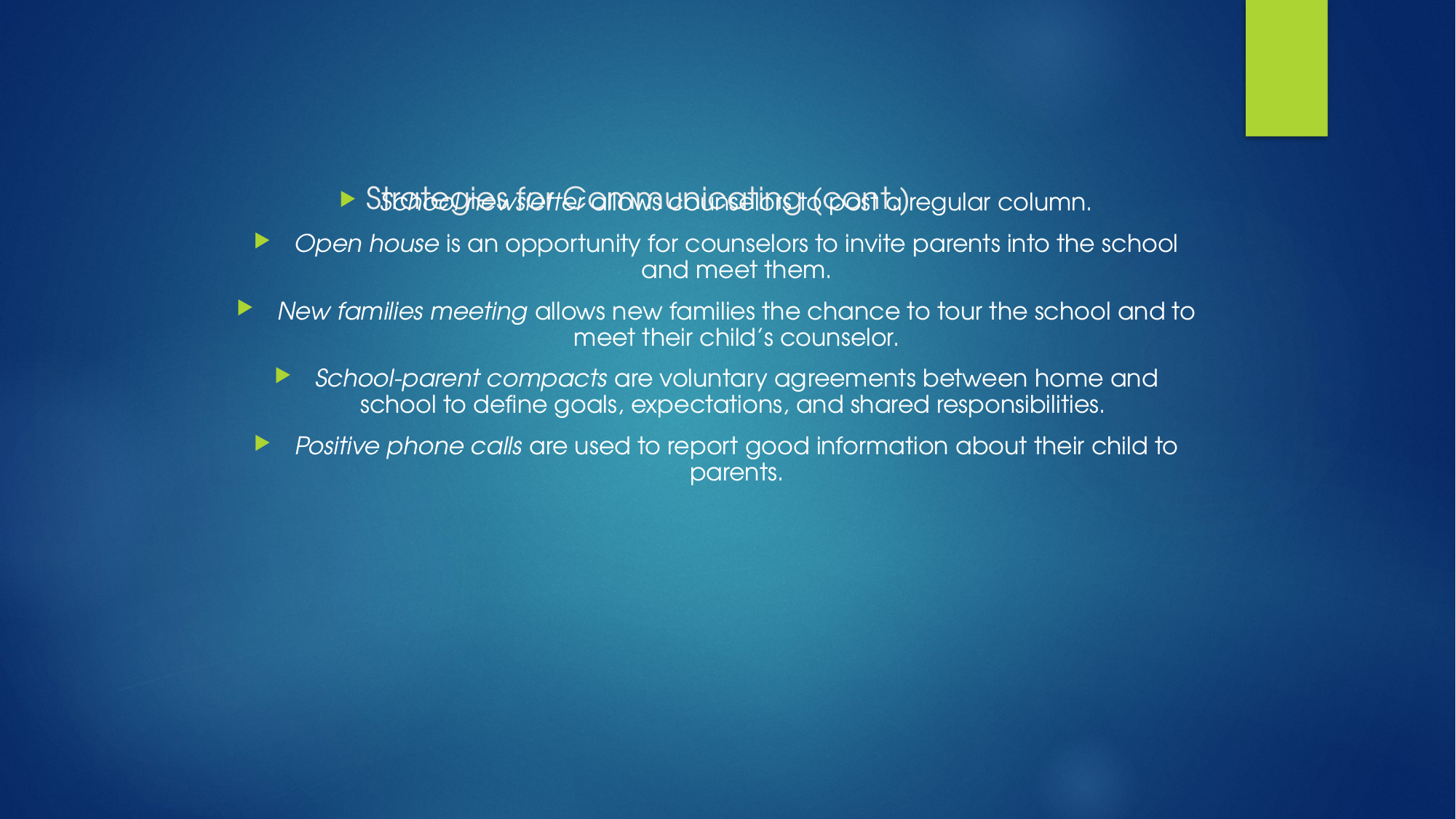

Strategies for Communicating (cont.)
School newsletter allows counselors to post a regular column.
Open house is an opportunity for counselors to invite parents into the school and meet them.
New families meeting allows new families the chance to tour the school and to meet their child’s counselor.
School-parent compacts are voluntary agreements between home and school to define goals, expectations, and shared responsibilities.
Positive phone calls are used to report good information about their child to parents.